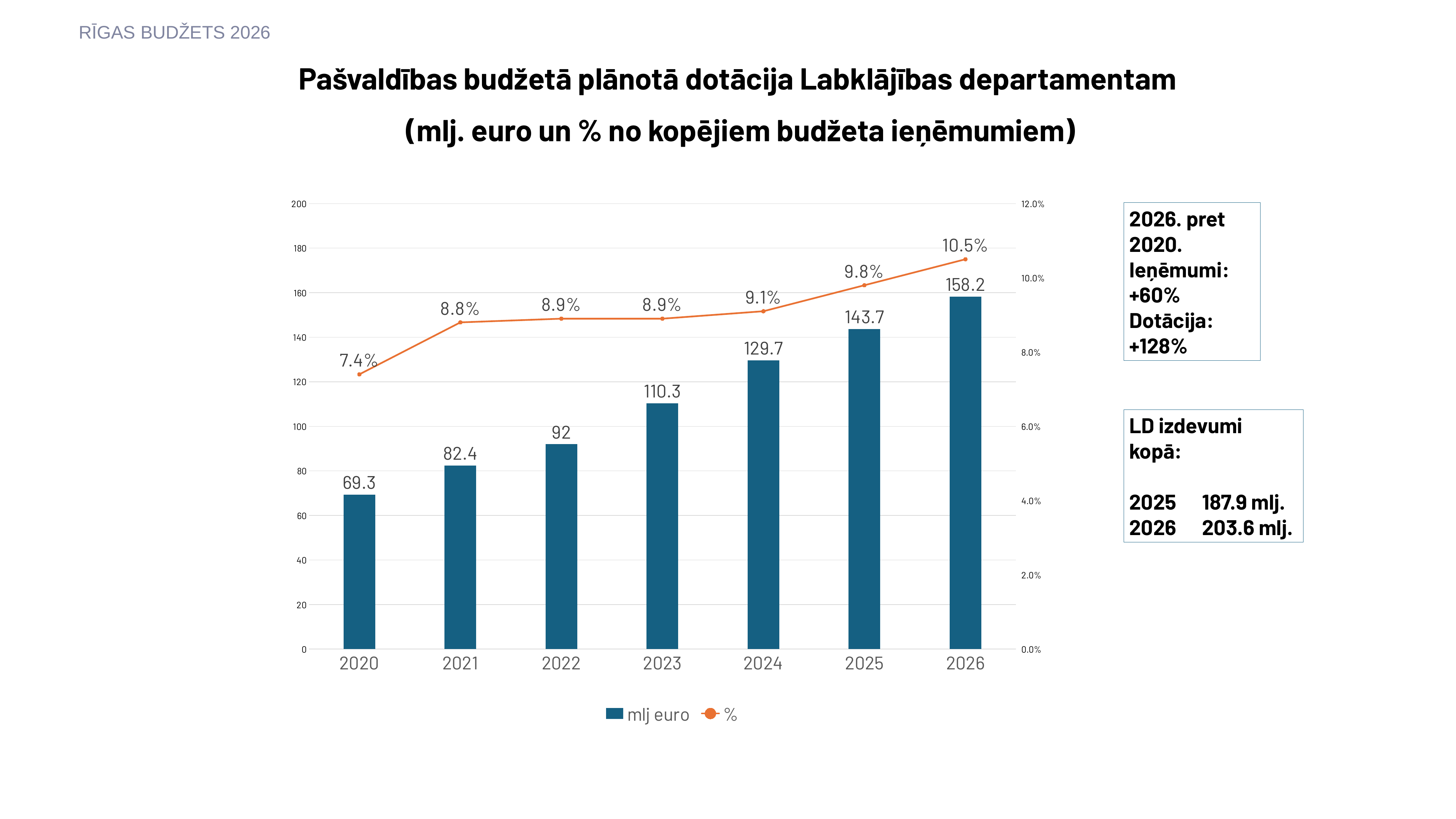

RĪGAS BUDŽETS 2026
Pašvaldības budžetā plānotā dotācija Labklājības departamentam
(mlj. euro un % no kopējiem budžeta ieņēmumiem)

### Chart

| Category | mlj euro | % |
|---|---|---|
| 2020 | 69.3 | 0.074 |
| 2021 | 82.4 | 0.088 |
| 2022 | 92.0 | 0.089 |
| 2023 | 110.3 | 0.089 |
| 2024 | 129.7 | 0.091 |
| 2025 | 143.7 | 0.098 |
| 2026 | 158.2 | 0.105 |
2026. pret 2020.
Ieņēmumi:
+60%
Dotācija:
+128%
LD izdevumi kopā:

2025      187.9 mlj.
2026      203.6 mlj.